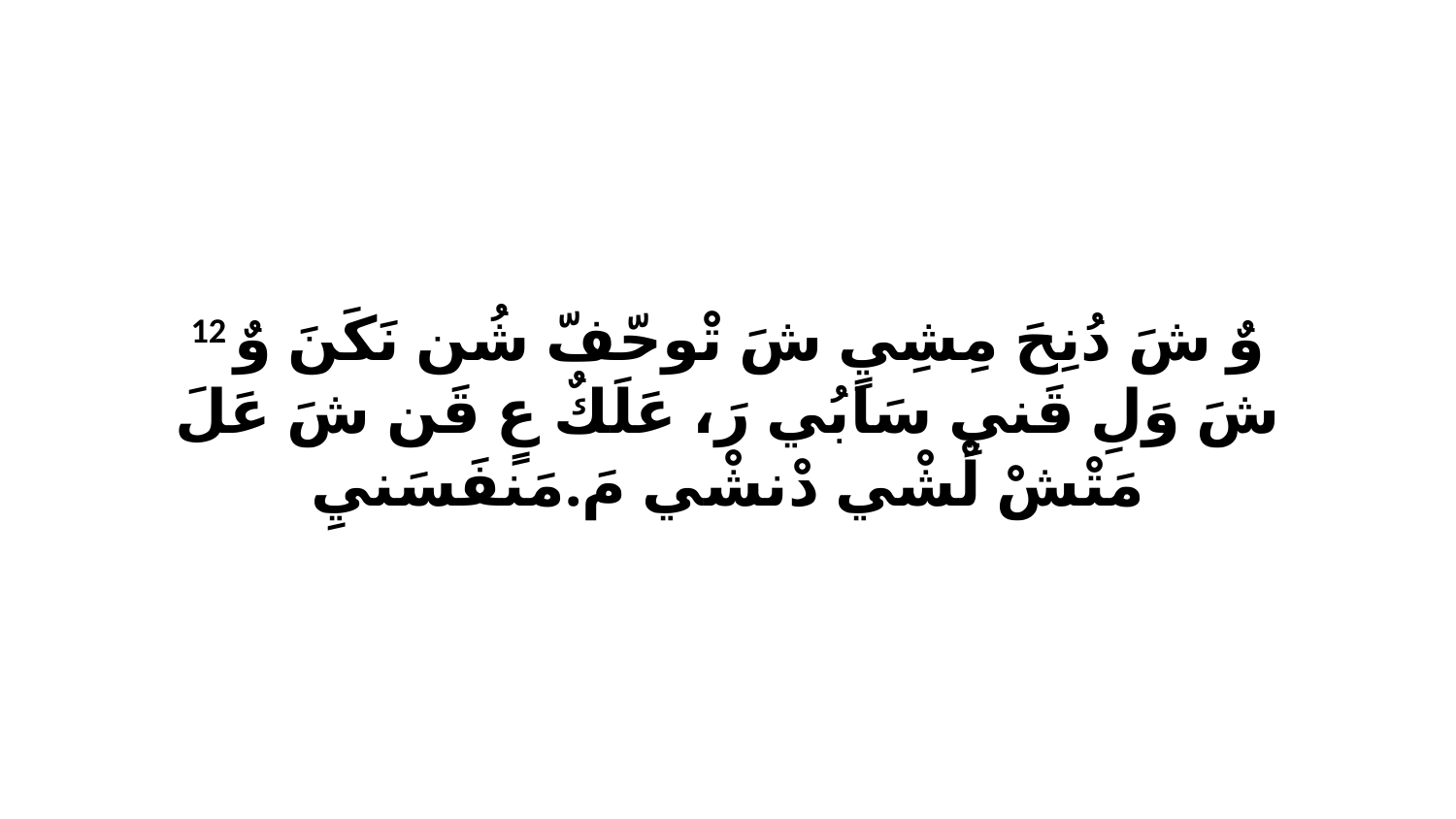

12 وٌ شَ دُنِحَ مِشِيٍ شَ تْوحّفّ شُن نَكَنَ وٌ شَ وَلِ قَنيِ سَابُي رَ، عَلَكٌ عٍ قَن شَ عَلَ مَتْشْ لْشْي دْنشْي مَ.مَنفَسَنيِ